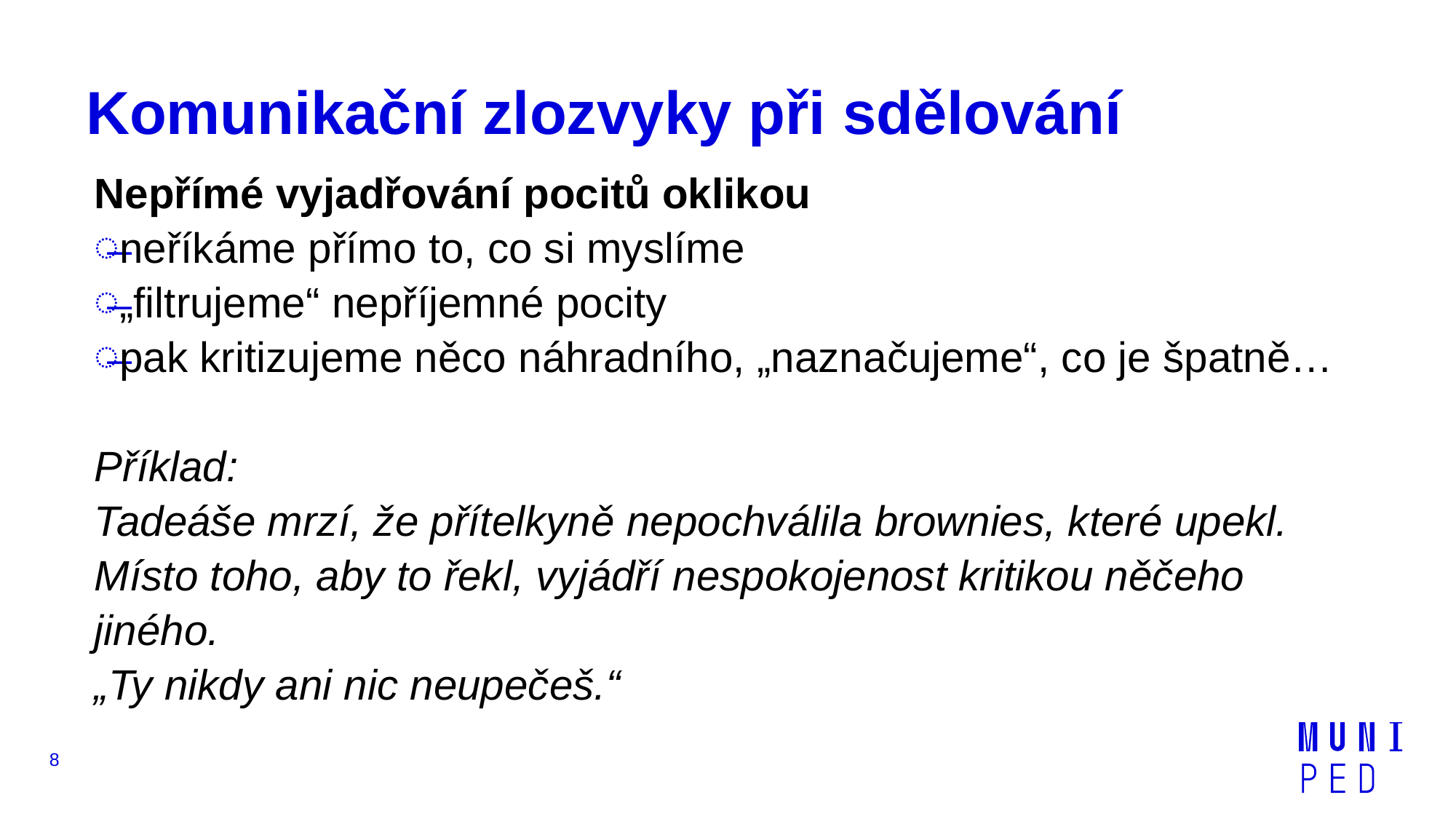

# Komunikační zlozvyky při sdělování
Nepřímé vyjadřování pocitů oklikou
neříkáme přímo to, co si myslíme
„filtrujeme“ nepříjemné pocity
pak kritizujeme něco náhradního, „naznačujeme“, co je špatně…

Příklad:
Tadeáše mrzí, že přítelkyně nepochválila brownies, které upekl. Místo toho, aby to řekl, vyjádří nespokojenost kritikou něčeho jiného.
„Ty nikdy ani nic neupečeš.“
8